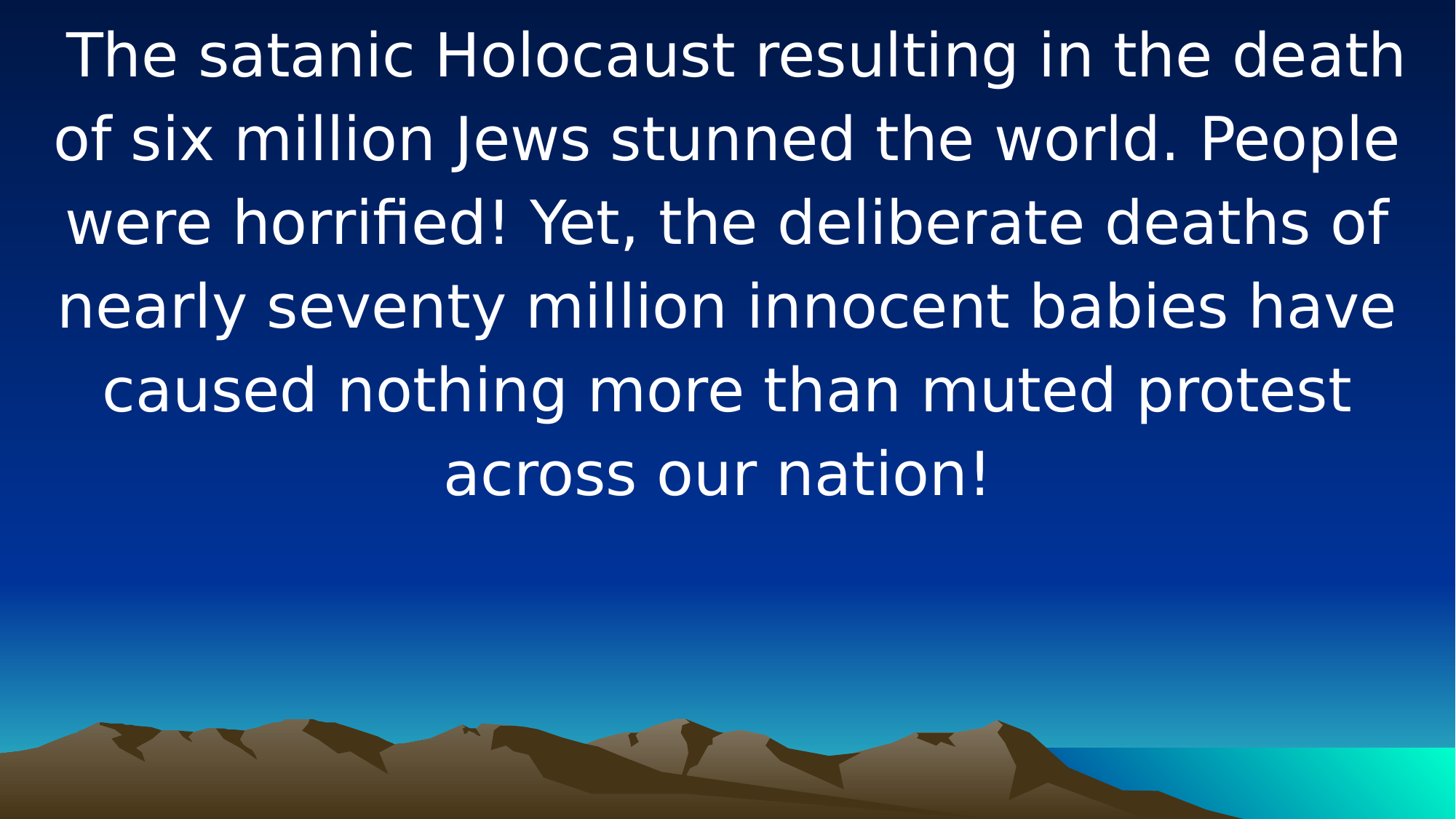

The satanic Holocaust resulting in the death of six million Jews stunned the world. People were horrified! Yet, the deliberate deaths of nearly seventy million innocent babies have caused nothing more than muted protest across our nation!